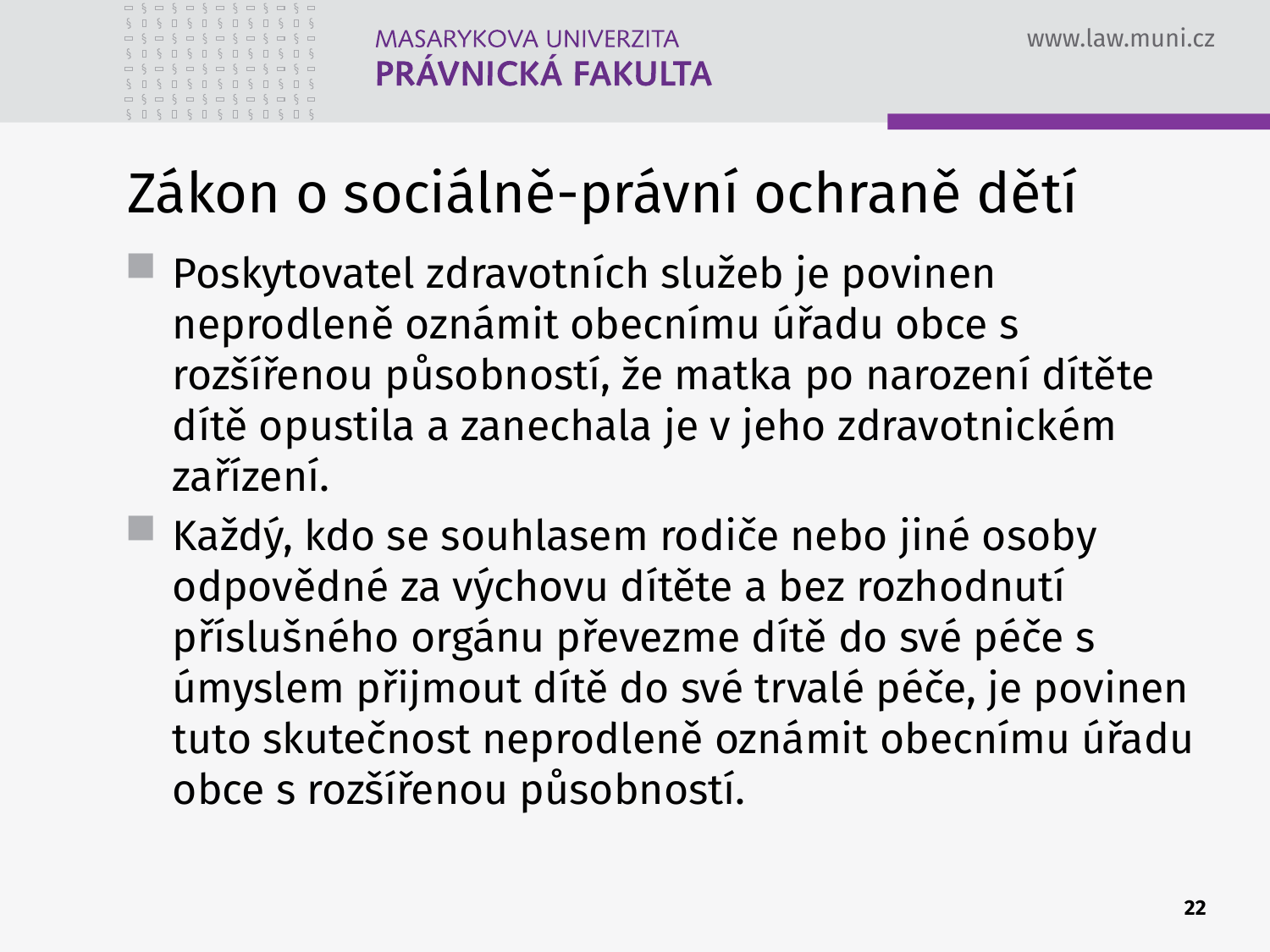

# Zákon o sociálně-právní ochraně dětí
Poskytovatel zdravotních služeb je povinen neprodleně oznámit obecnímu úřadu obce s rozšířenou působností, že matka po narození dítěte dítě opustila a zanechala je v jeho zdravotnickém zařízení.
Každý, kdo se souhlasem rodiče nebo jiné osoby odpovědné za výchovu dítěte a bez rozhodnutí příslušného orgánu převezme dítě do své péče s úmyslem přijmout dítě do své trvalé péče, je povinen tuto skutečnost neprodleně oznámit obecnímu úřadu obce s rozšířenou působností.
22